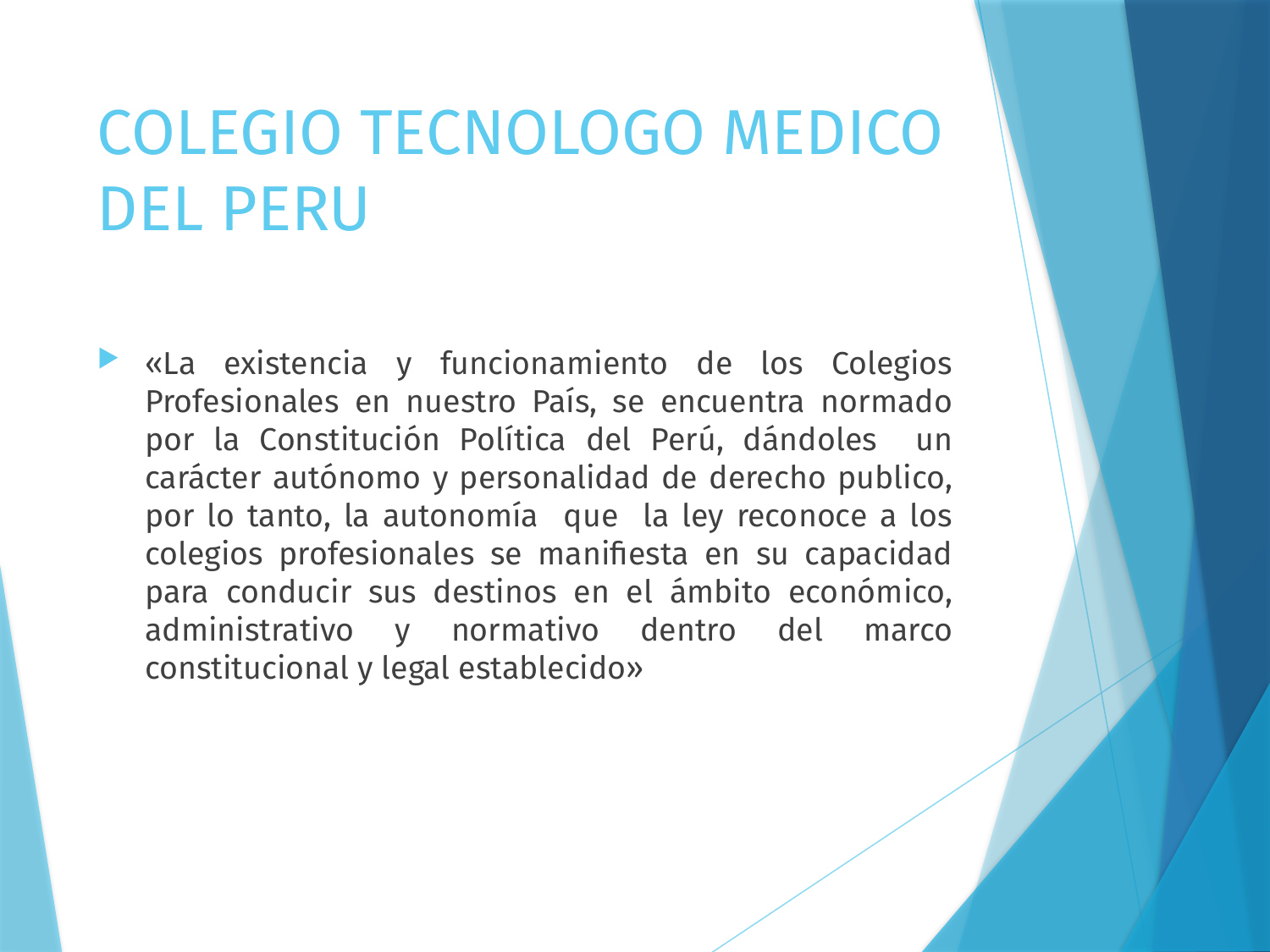

# COLEGIO TECNOLOGO MEDICO DEL PERU
«La existencia y funcionamiento de los Colegios Profesionales en nuestro País, se encuentra normado por la Constitución Política del Perú, dándoles  un carácter autónomo y personalidad de derecho publico, por lo tanto, la autonomía  que  la ley reconoce a los colegios profesionales se manifiesta en su capacidad para conducir sus destinos en el ámbito económico, administrativo y normativo dentro del marco constitucional y legal establecido»